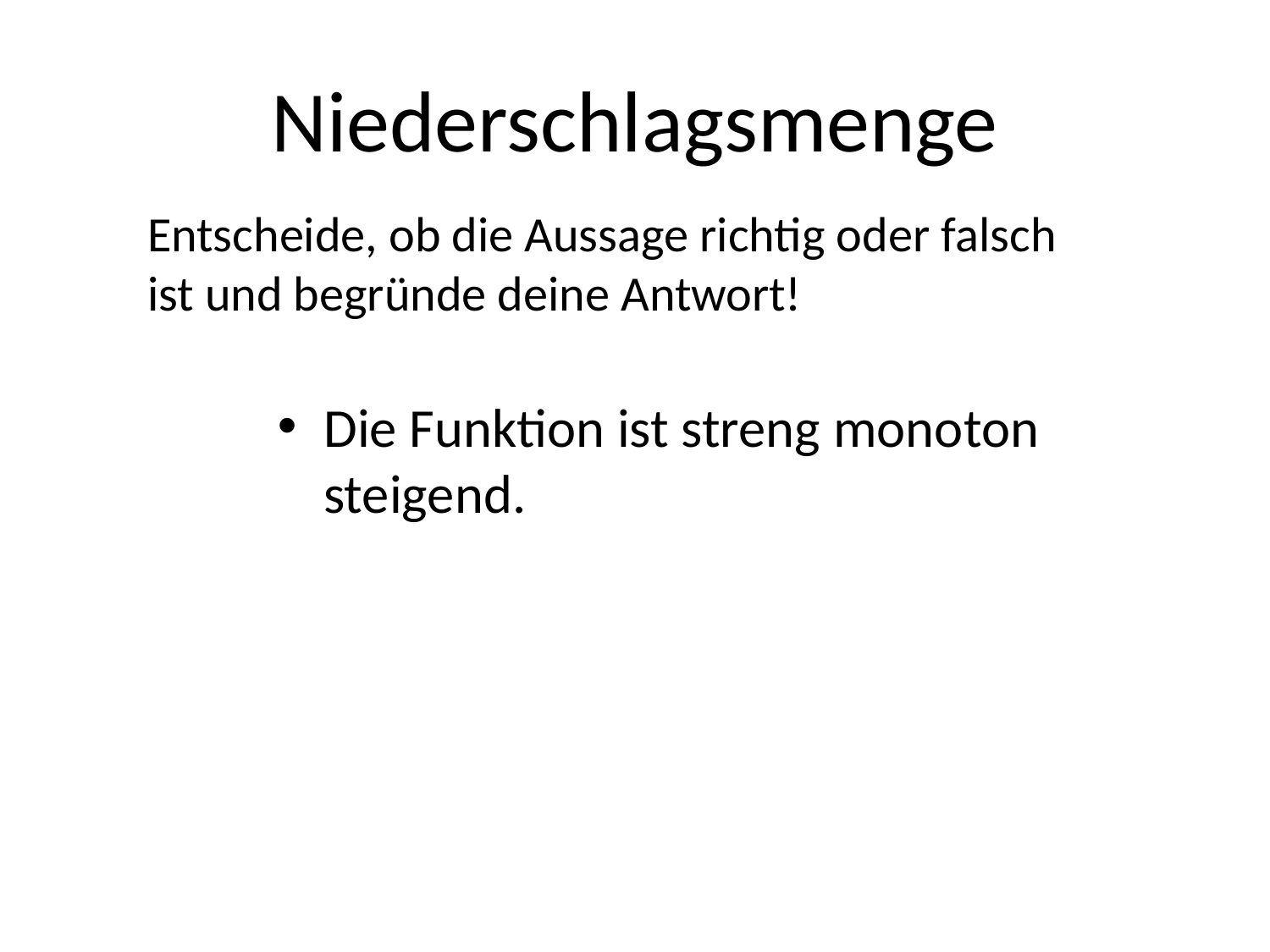

# Niederschlagsmenge
Entscheide, ob die Aussage richtig oder falsch ist und begründe deine Antwort!
Die Funktion ist streng monoton steigend.